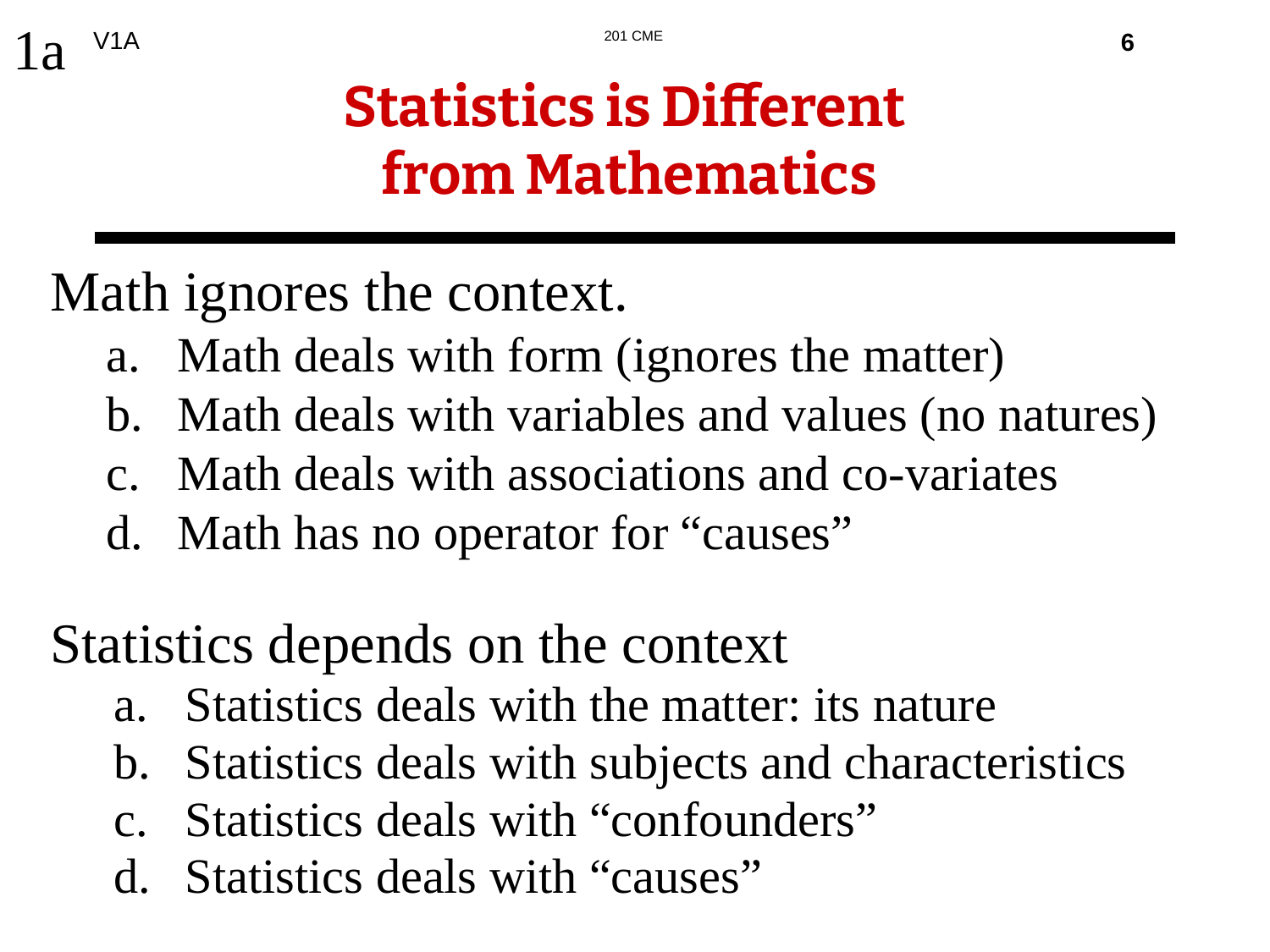

1a
6
# Statistics is Different from Mathematics
Math ignores the context.
Math deals with form (ignores the matter)
Math deals with variables and values (no natures)
Math deals with associations and co-variates
Math has no operator for “causes”

Statistics depends on the context
Statistics deals with the matter: its nature
Statistics deals with subjects and characteristics
Statistics deals with “confounders”
Statistics deals with “causes”